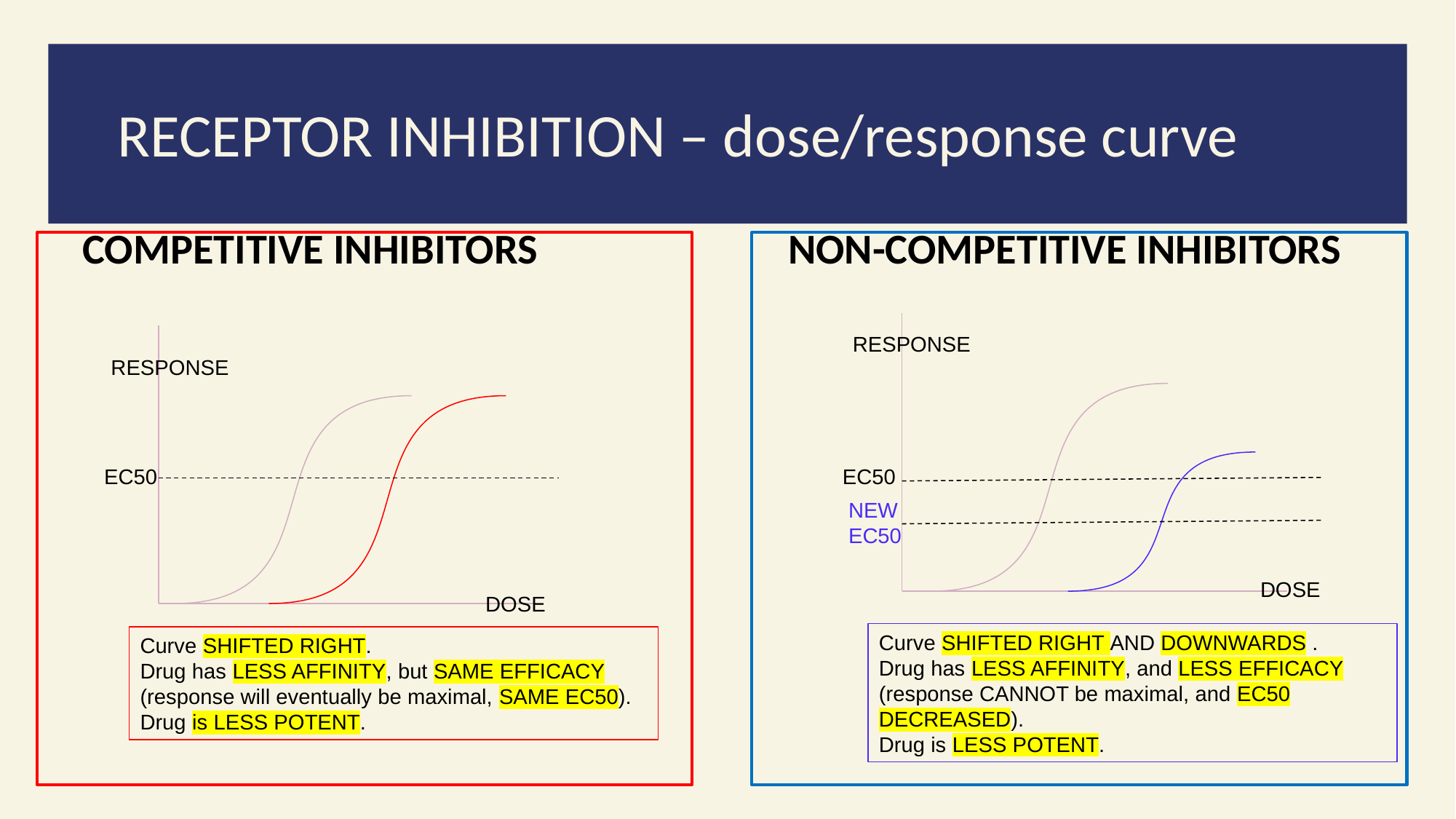

RECEPTOR INHIBITION – dose/response curve
COMPETITIVE INHIBITORS                          NON-COMPETITIVE INHIBITORS

RESPONSE
RESPONSE
EC50
EC50
NEW EC50
DOSE
DOSE
Curve SHIFTED RIGHT AND DOWNWARDS .
Drug has LESS AFFINITY, and LESS EFFICACY (response CANNOT be maximal, and EC50 DECREASED).
Drug is LESS POTENT.
Curve SHIFTED RIGHT.
Drug has LESS AFFINITY, but SAME EFFICACY (response will eventually be maximal, SAME EC50).
Drug is LESS POTENT.